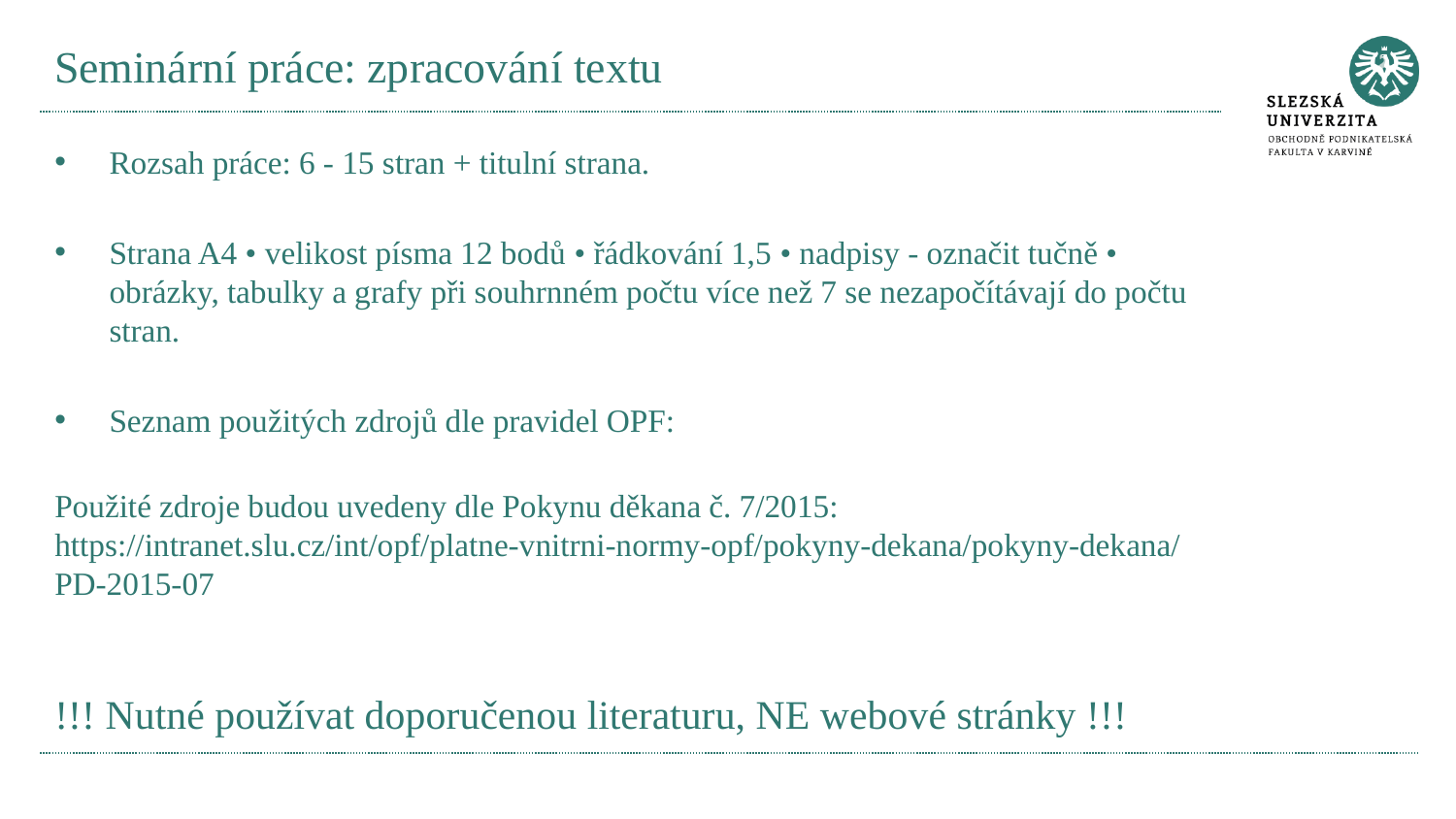

# Seminární práce: zpracování textu
Rozsah práce: 6 - 15 stran + titulní strana.

Strana A4 • velikost písma 12 bodů • řádkování 1,5 • nadpisy - označit tučně • obrázky, tabulky a grafy při souhrnném počtu více než 7 se nezapočítávají do počtu stran.

Seznam použitých zdrojů dle pravidel OPF:
Použité zdroje budou uvedeny dle Pokynu děkana č. 7/2015:
https://intranet.slu.cz/int/opf/platne-vnitrni-normy-opf/pokyny-dekana/pokyny-dekana/PD-2015-07
!!! Nutné používat doporučenou literaturu, NE webové stránky !!!